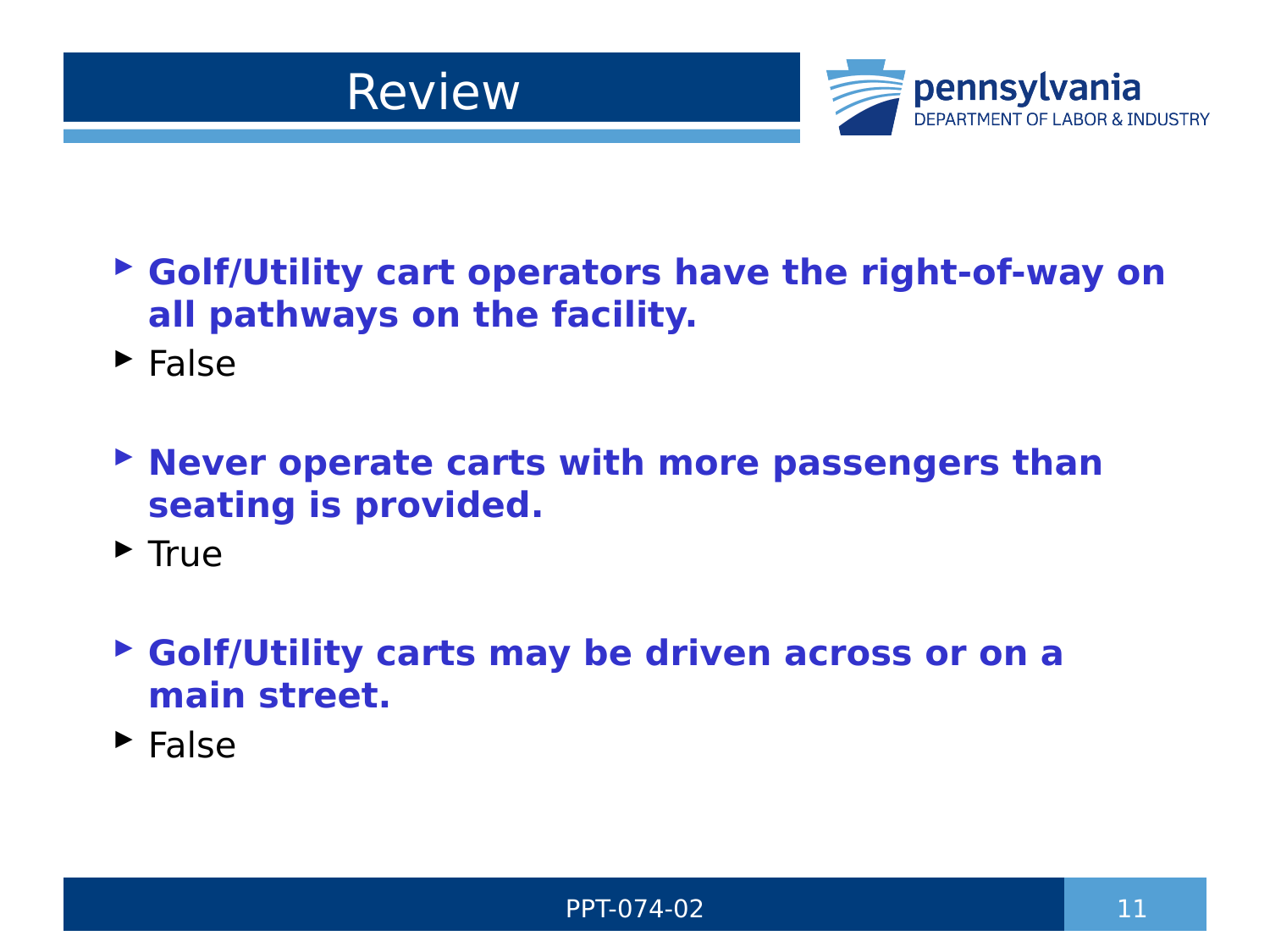

# Review
Golf/Utility cart operators have the right-of-way on all pathways on the facility.
False

Never operate carts with more passengers than seating is provided.
True

Golf/Utility carts may be driven across or on a main street.
False

PPT-074-02
11